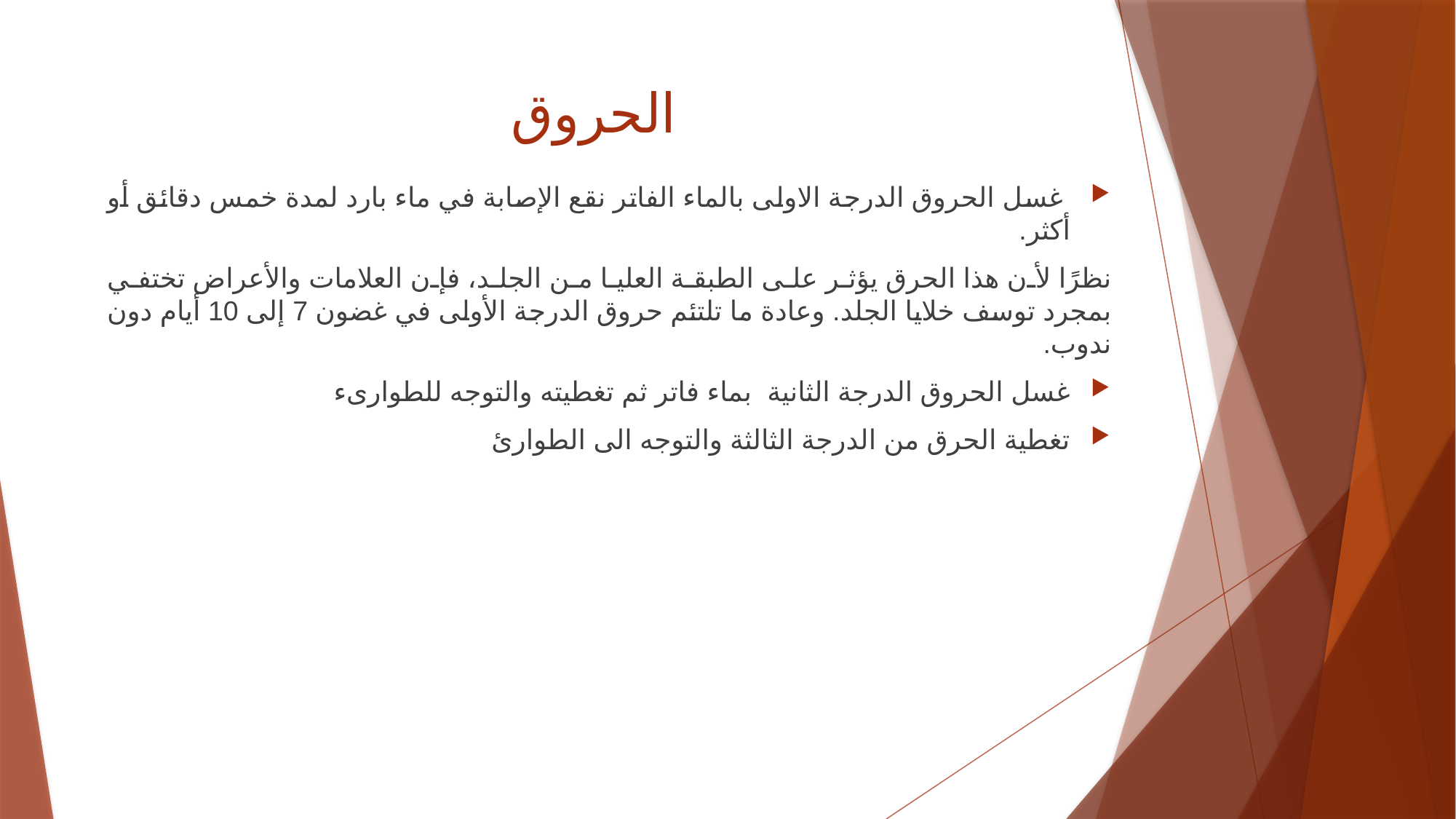

# الحروق
 غسل الحروق الدرجة الاولى بالماء الفاتر نقع الإصابة في ماء بارد لمدة خمس دقائق أو أكثر.
نظرًا لأن هذا الحرق يؤثر على الطبقة العليا من الجلد، فإن العلامات والأعراض تختفي بمجرد توسف خلايا الجلد. وعادة ما تلتئم حروق الدرجة الأولى في غضون 7 إلى 10 أيام دون ندوب.
غسل الحروق الدرجة الثانية  بماء فاتر ثم تغطيته والتوجه للطوارىء
تغطية الحرق من الدرجة الثالثة والتوجه الى الطوارئ